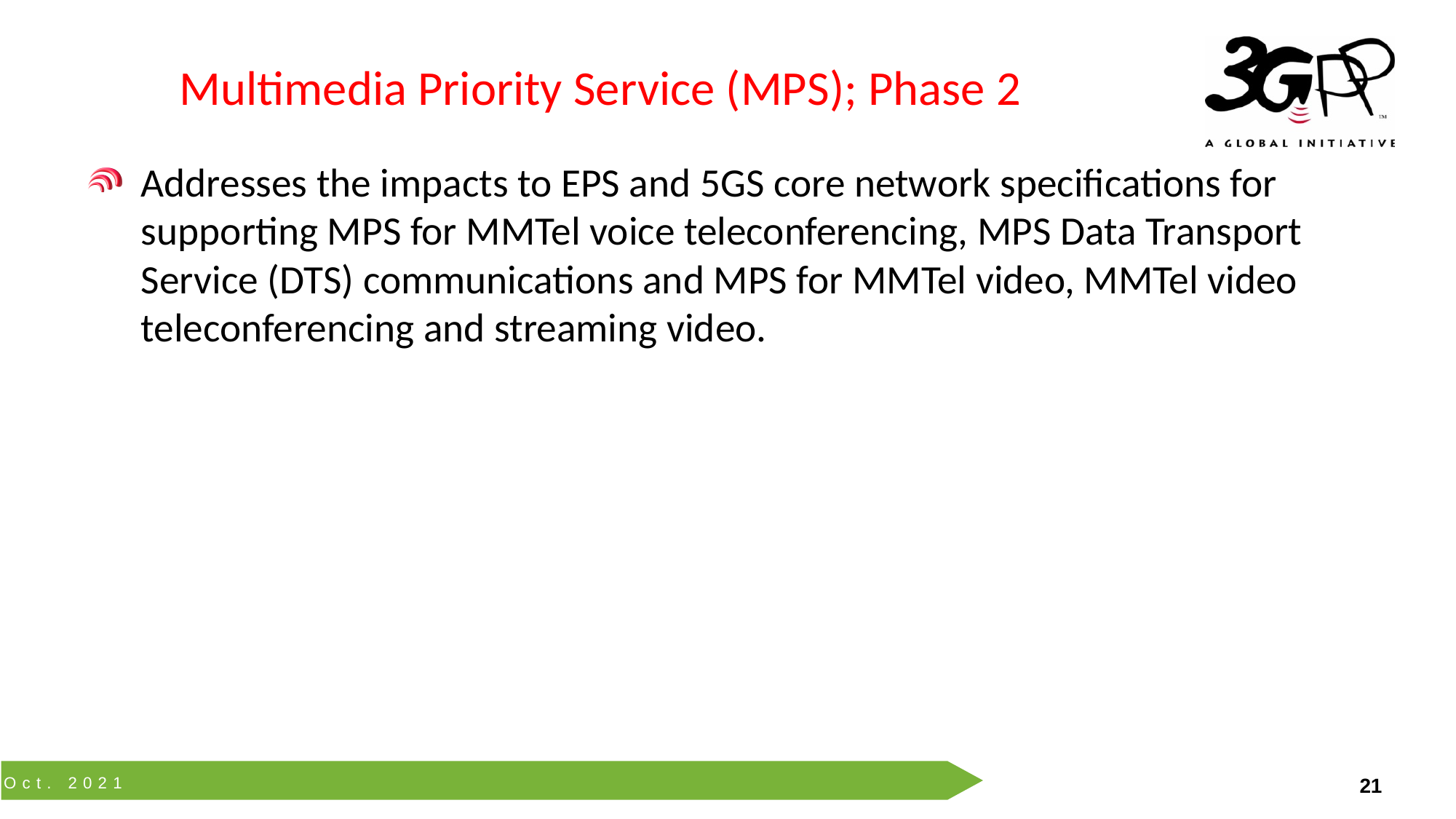

# Multimedia Priority Service (MPS); Phase 2
Addresses the impacts to EPS and 5GS core network specifications for supporting MPS for MMTel voice teleconferencing, MPS Data Transport Service (DTS) communications and MPS for MMTel video, MMTel video teleconferencing and streaming video.